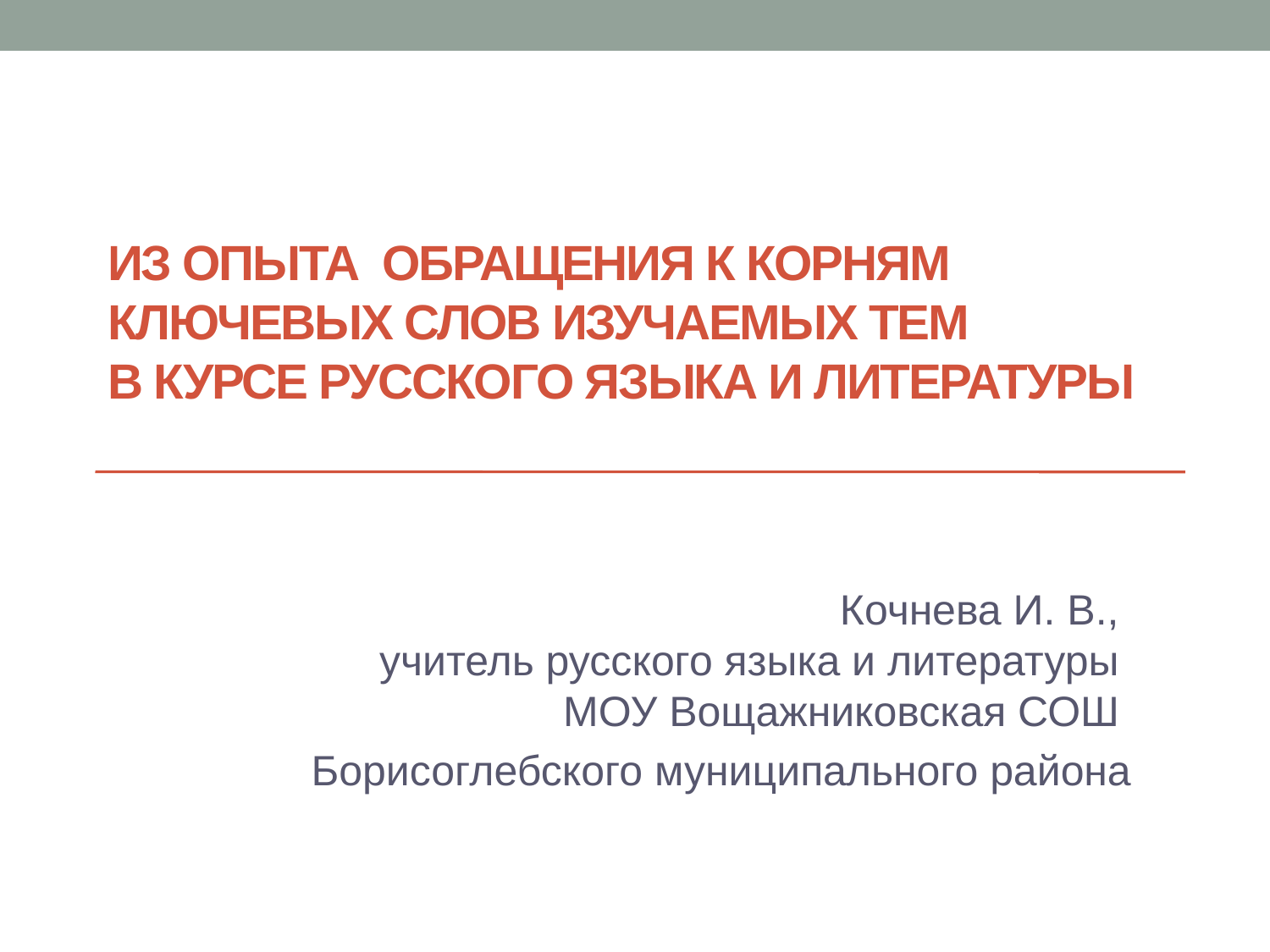

# Из опыта  обращения к корням ключевых слов изучаемых тем в курсе русского языка и литературы
Кочнева И. В.,
учитель русского языка и литературы
МОУ Вощажниковская СОШ
Борисоглебского муниципального района